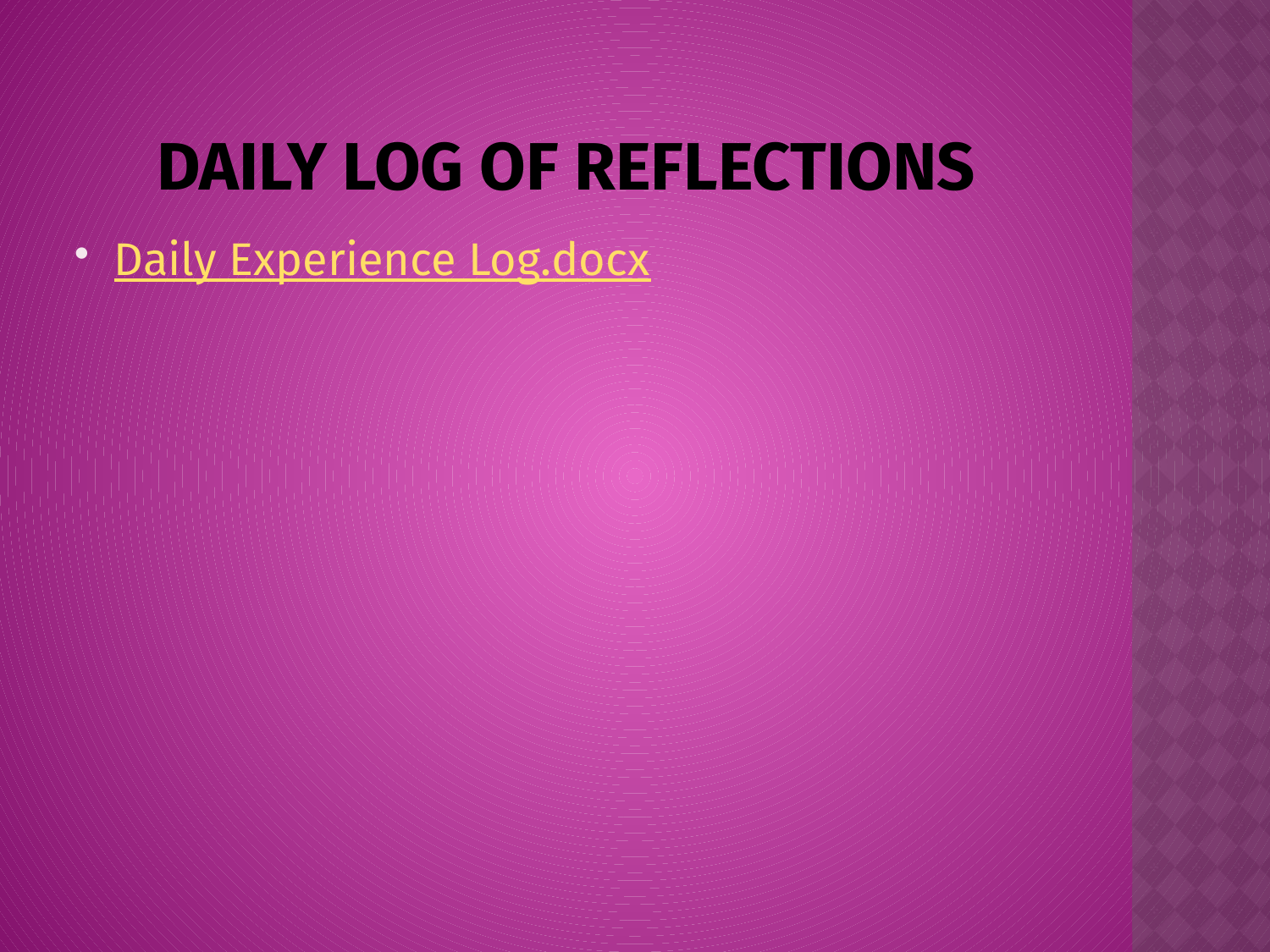

# Daily Log of Reflections
Daily Experience Log.docx